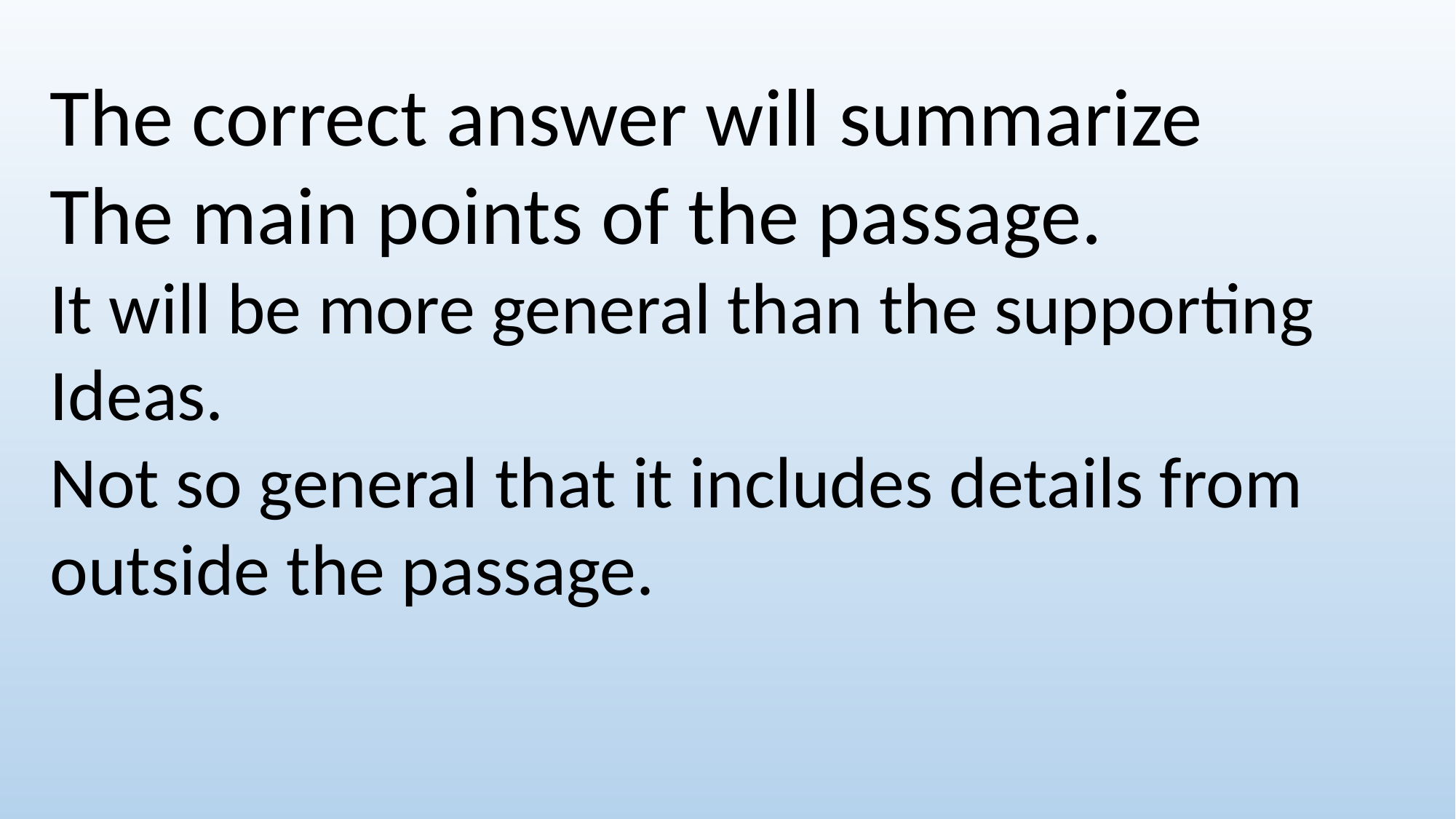

The correct answer will summarize
The main points of the passage.
It will be more general than the supporting
Ideas.
Not so general that it includes details from
outside the passage.